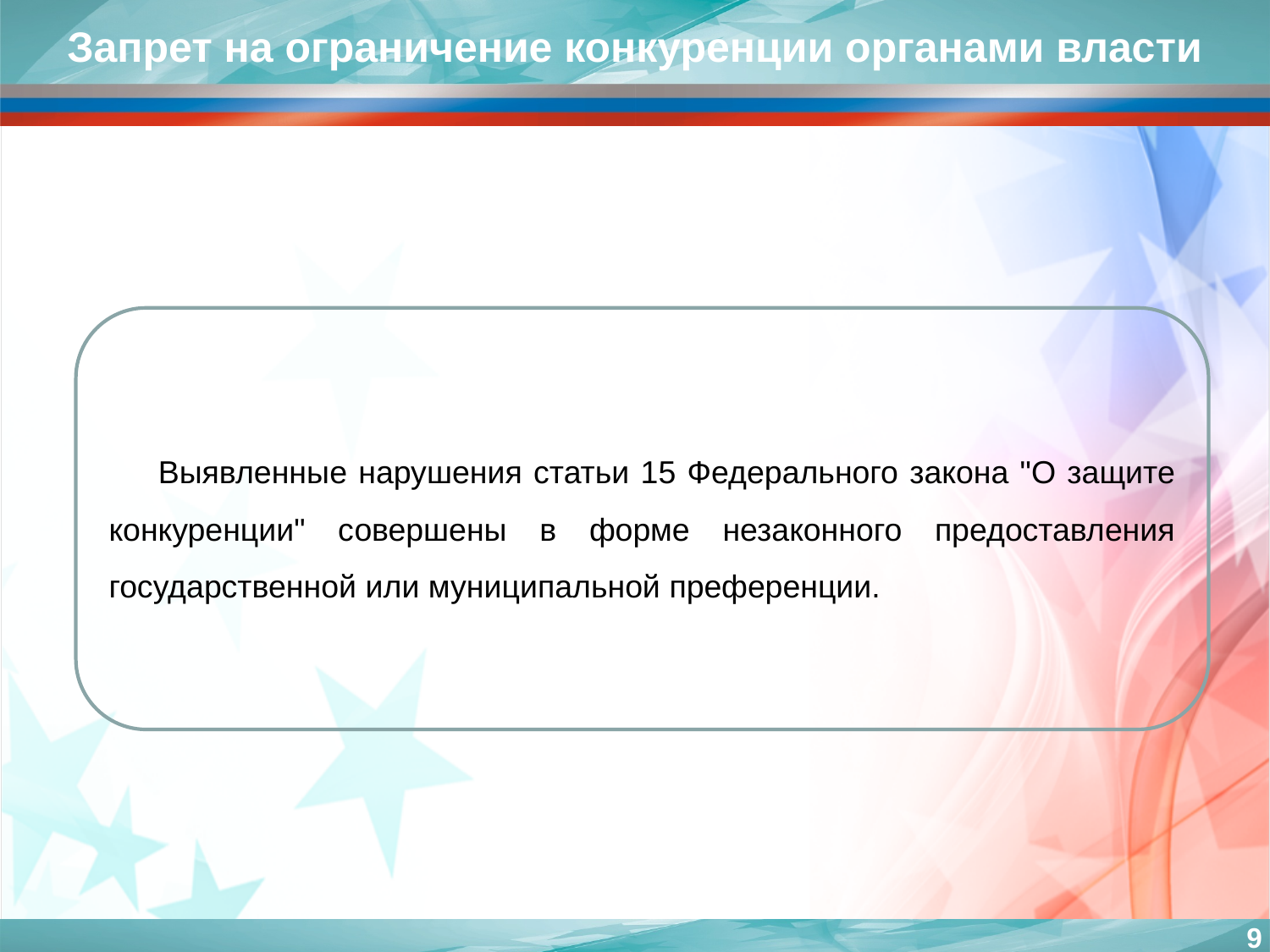

Запрет на ограничение конкуренции органами власти
Выявленные нарушения статьи 15 Федерального закона "О защите конкуренции" совершены в форме незаконного предоставления государственной или муниципальной преференции.
9